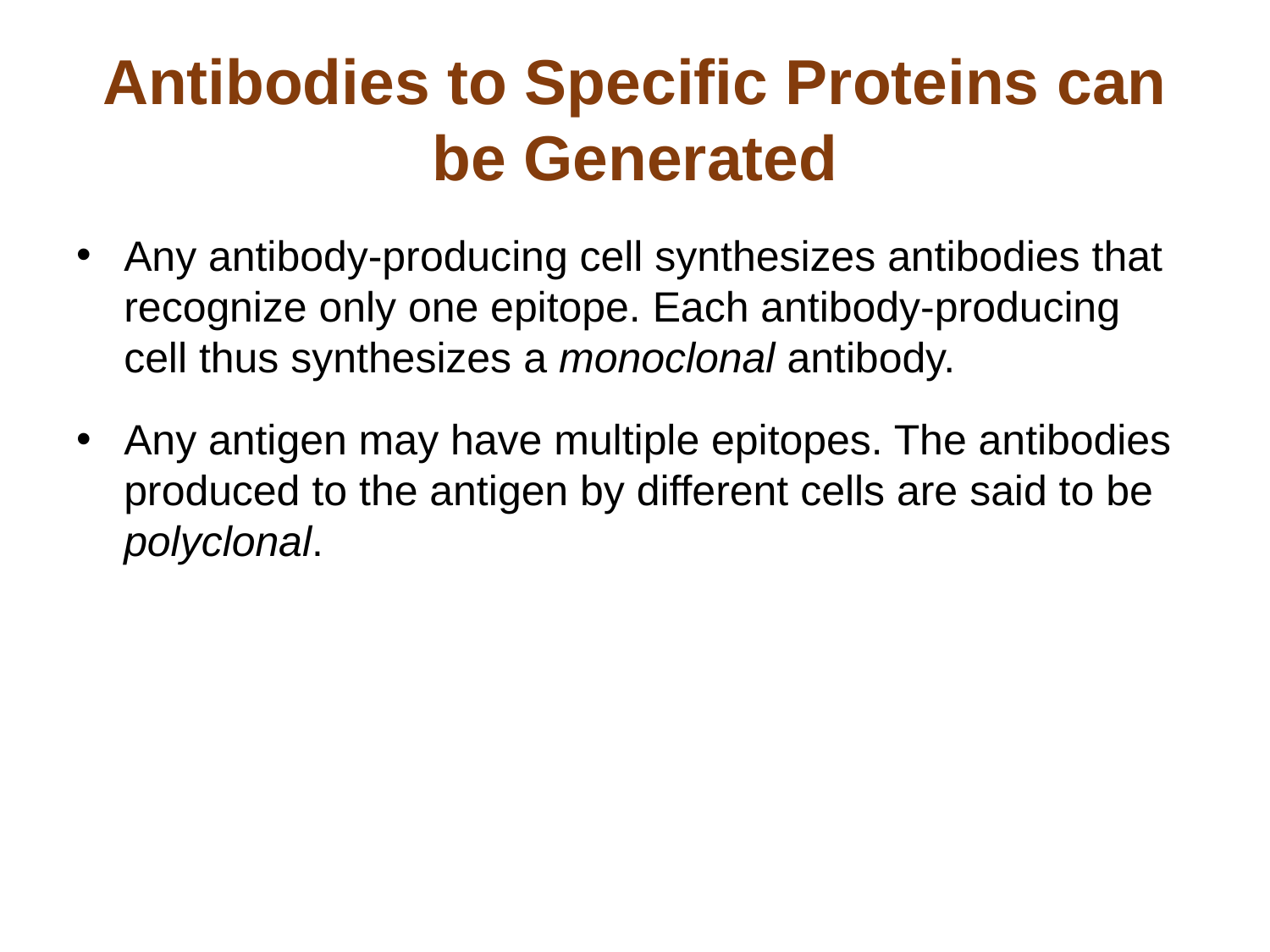

# Antibodies to Specific Proteins can be Generated
Any antibody-producing cell synthesizes antibodies that recognize only one epitope. Each antibody-producing cell thus synthesizes a monoclonal antibody.
Any antigen may have multiple epitopes. The antibodies produced to the antigen by different cells are said to be polyclonal.